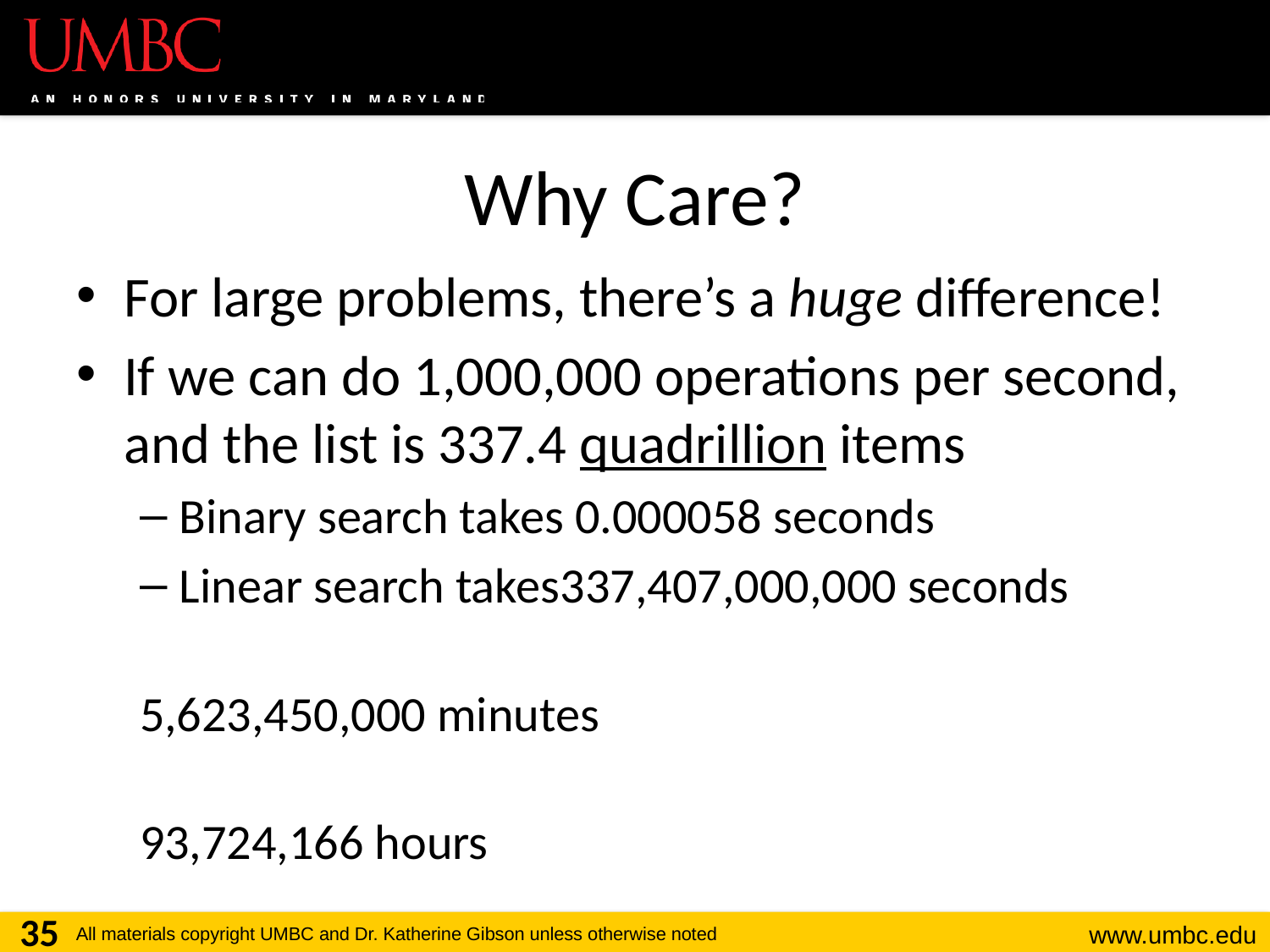

# Why Care?
For large problems, there’s a huge difference!
If we can do 1,000,000 operations per second, and the list is 337.4 quadrillion items
Binary search takes 0.000058 seconds
Linear search takes	337,407,000,000 seconds
							5,623,450,000 minutes
							93,724,166 hours
							3,905,173 days
							10,699 years

35